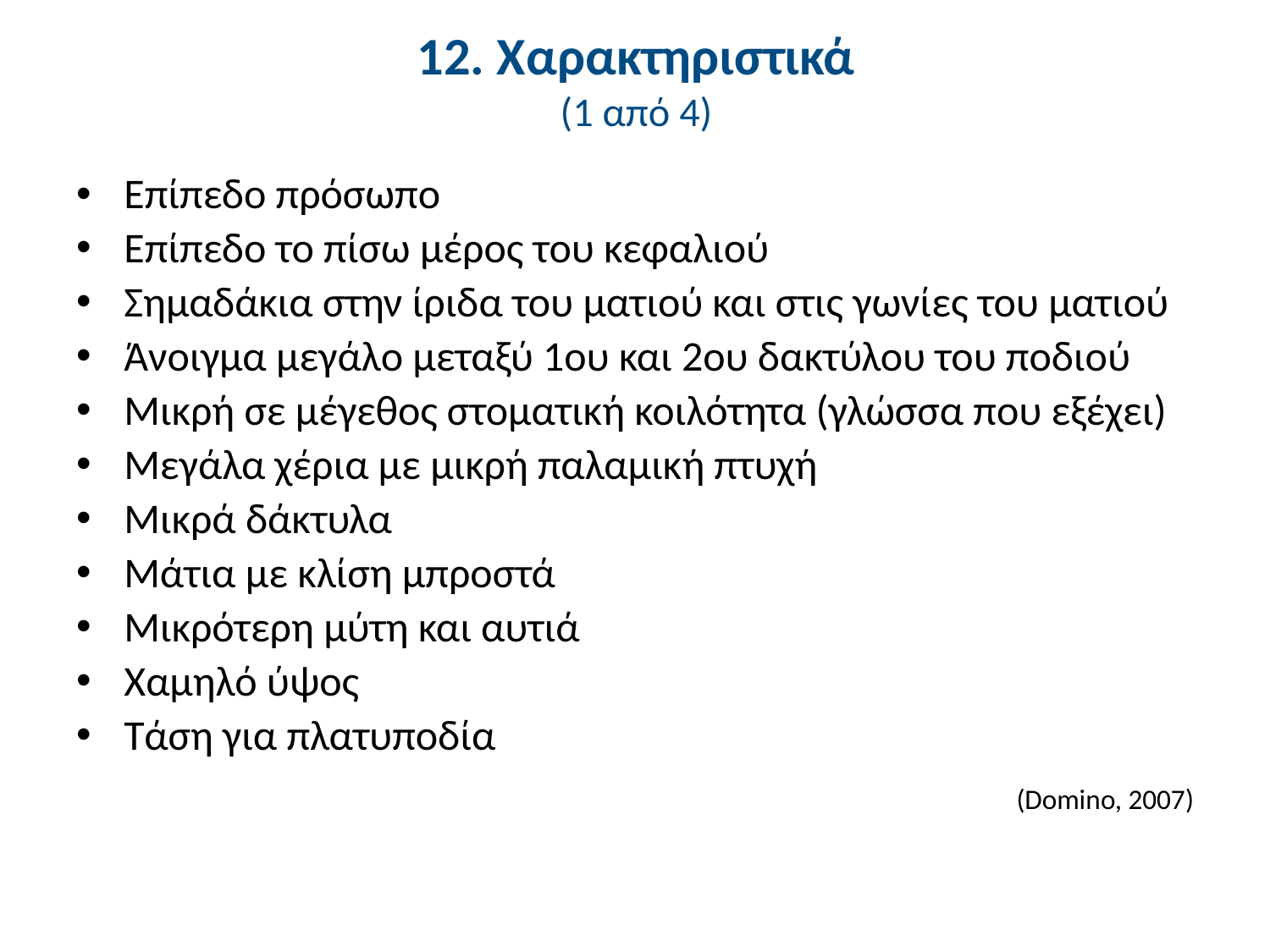

# 12. Χαρακτηριστικά (1 από 4)
Επίπεδο πρόσωπο
Επίπεδο το πίσω μέρος του κεφαλιού
Σημαδάκια στην ίριδα του ματιού και στις γωνίες του ματιού
Άνοιγμα μεγάλο μεταξύ 1ου και 2ου δακτύλου του ποδιού
Μικρή σε μέγεθος στοματική κοιλότητα (γλώσσα που εξέχει)
Μεγάλα χέρια με μικρή παλαμική πτυχή
Μικρά δάκτυλα
Μάτια με κλίση μπροστά
Μικρότερη μύτη και αυτιά
Χαμηλό ύψος
Τάση για πλατυποδία

(Domino, 2007)